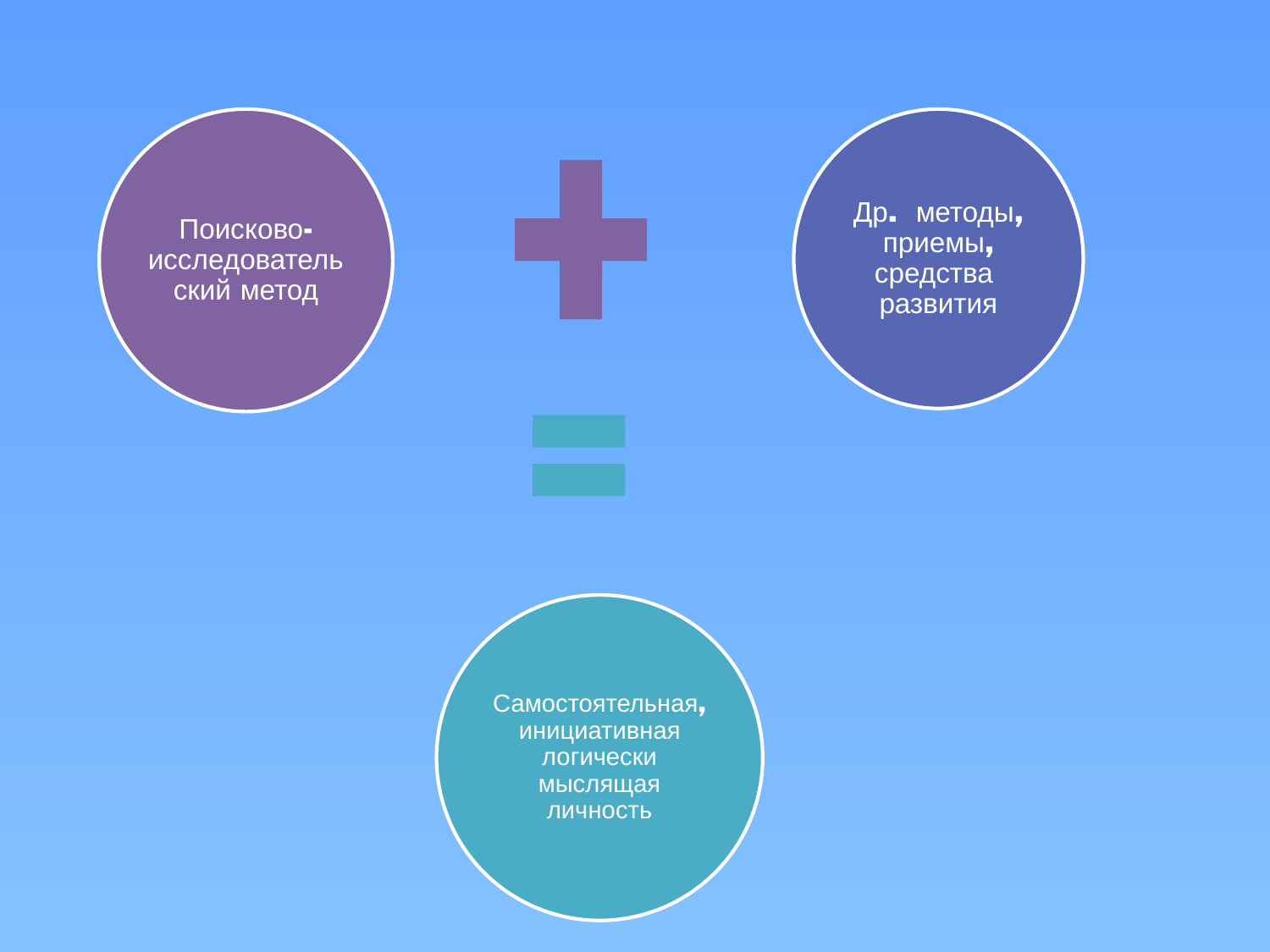

Поисково-исследовательский метод

Др.  методы, приемы, средства  развития

Самостоятельная, инициативная логически мыслящая личность